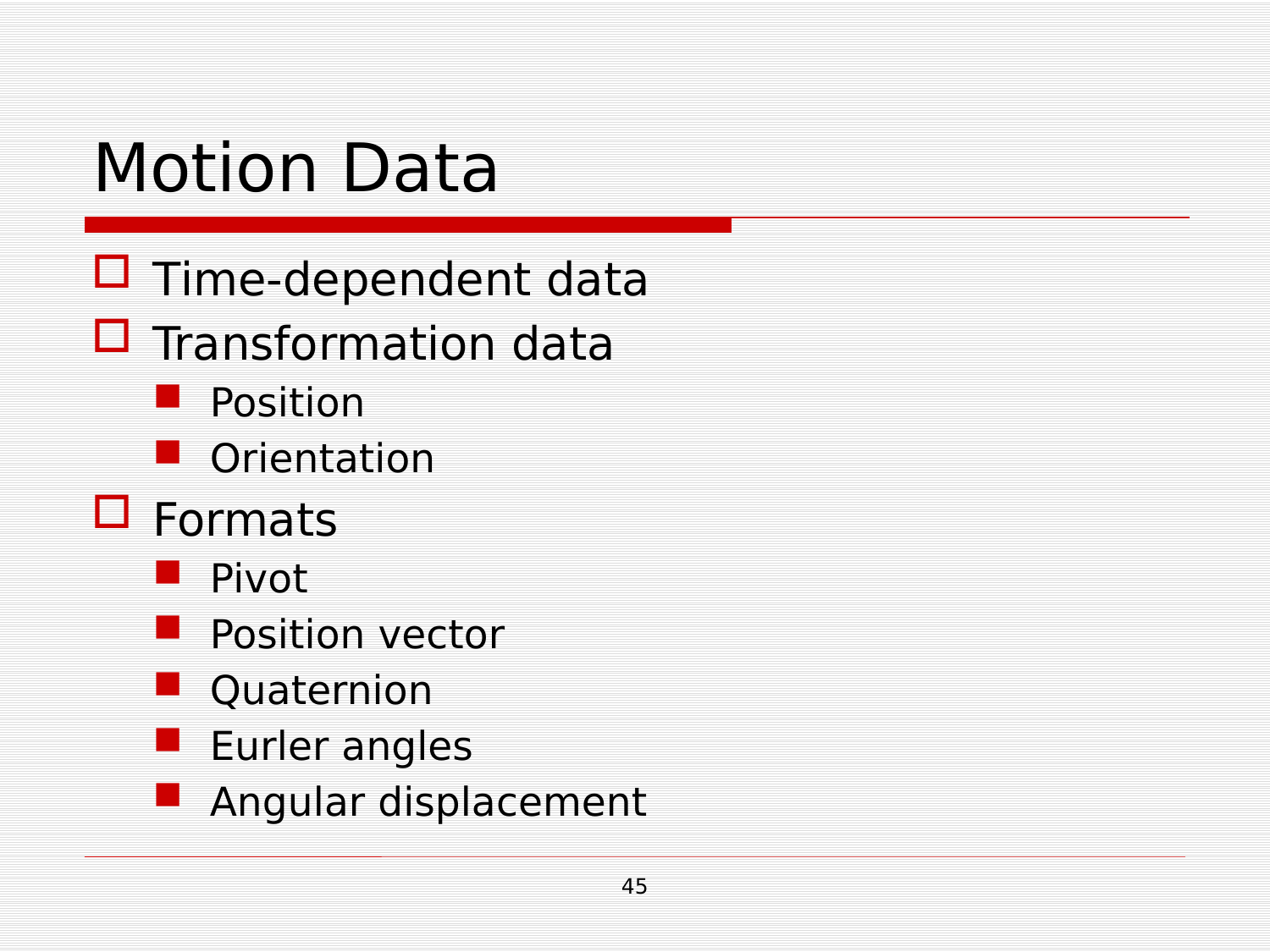

# Motion Data
Time-dependent data
Transformation data
Position
Orientation
Formats
Pivot
Position vector
Quaternion
Eurler angles
Angular displacement

45